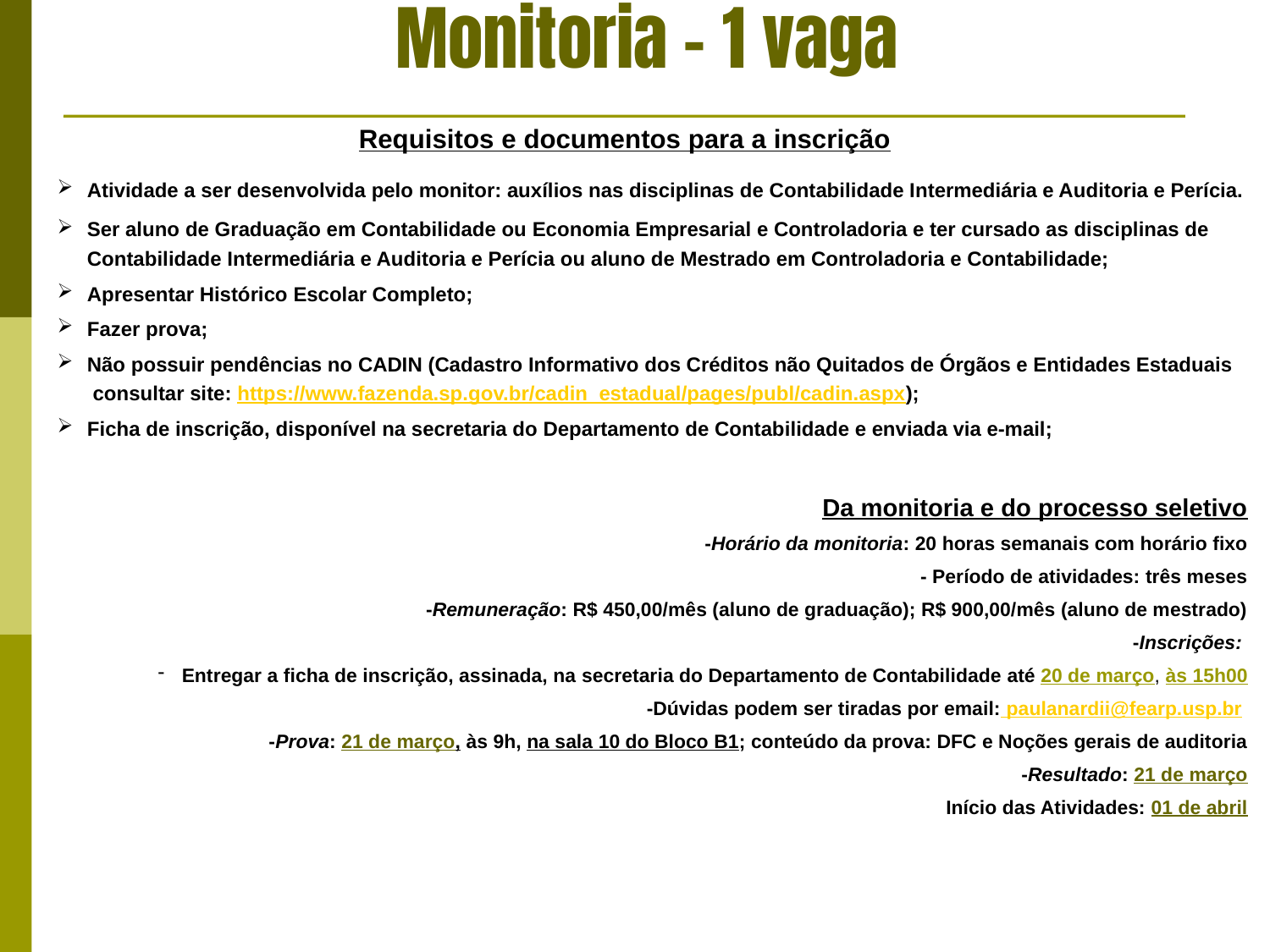

# Monitoria - 1 vaga
Requisitos e documentos para a inscrição

Atividade a ser desenvolvida pelo monitor: auxílios nas disciplinas de Contabilidade Intermediária e Auditoria e Perícia.
Ser aluno de Graduação em Contabilidade ou Economia Empresarial e Controladoria e ter cursado as disciplinas de Contabilidade Intermediária e Auditoria e Perícia ou aluno de Mestrado em Controladoria e Contabilidade;
Apresentar Histórico Escolar Completo;
Fazer prova;
Não possuir pendências no CADIN (Cadastro Informativo dos Créditos não Quitados de Órgãos e Entidades Estaduais     consultar site: https://www.fazenda.sp.gov.br/cadin_estadual/pages/publ/cadin.aspx);
Ficha de inscrição, disponível na secretaria do Departamento de Contabilidade e enviada via e-mail;

Da monitoria e do processo seletivo
-Horário da monitoria: 20 horas semanais com horário fixo
- Período de atividades: três meses
-Remuneração: R$ 450,00/mês (aluno de graduação); R$ 900,00/mês (aluno de mestrado)
-Inscrições:
Entregar a ficha de inscrição, assinada, na secretaria do Departamento de Contabilidade até 20 de março, às 15h00
-Dúvidas podem ser tiradas por email: paulanardii@fearp.usp.br
-Prova: 21 de março, às 9h, na sala 10 do Bloco B1; conteúdo da prova: DFC e Noções gerais de auditoria
-Resultado: 21 de março
Início das Atividades: 01 de abril